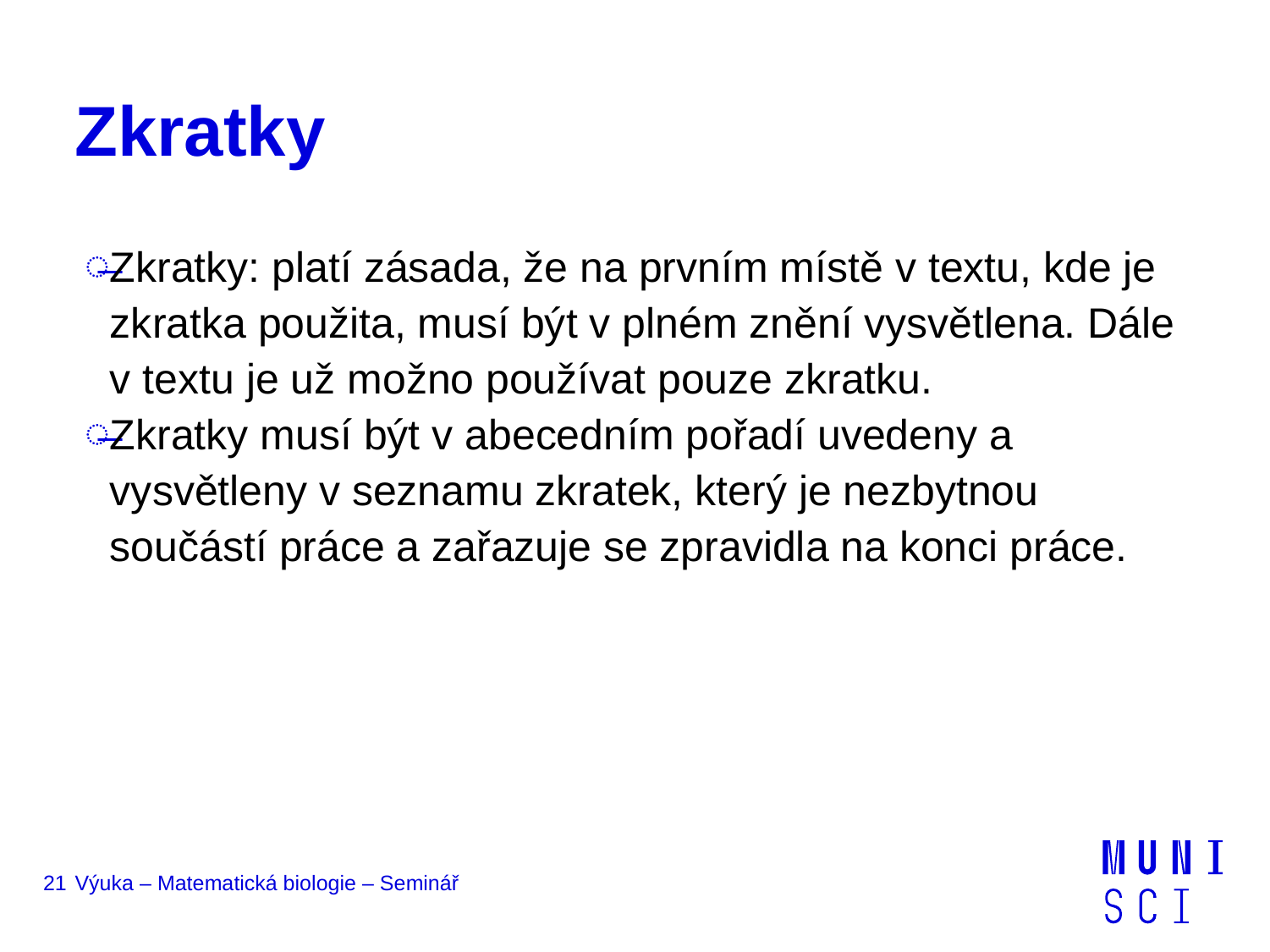

# Zkratky
Zkratky: platí zásada, že na prvním místě v textu, kde je zkratka použita, musí být v plném znění vysvětlena. Dále v textu je už možno používat pouze zkratku.
Zkratky musí být v abecedním pořadí uvedeny a vysvětleny v seznamu zkratek, který je nezbytnou součástí práce a zařazuje se zpravidla na konci práce.
21
Výuka – Matematická biologie – Seminář